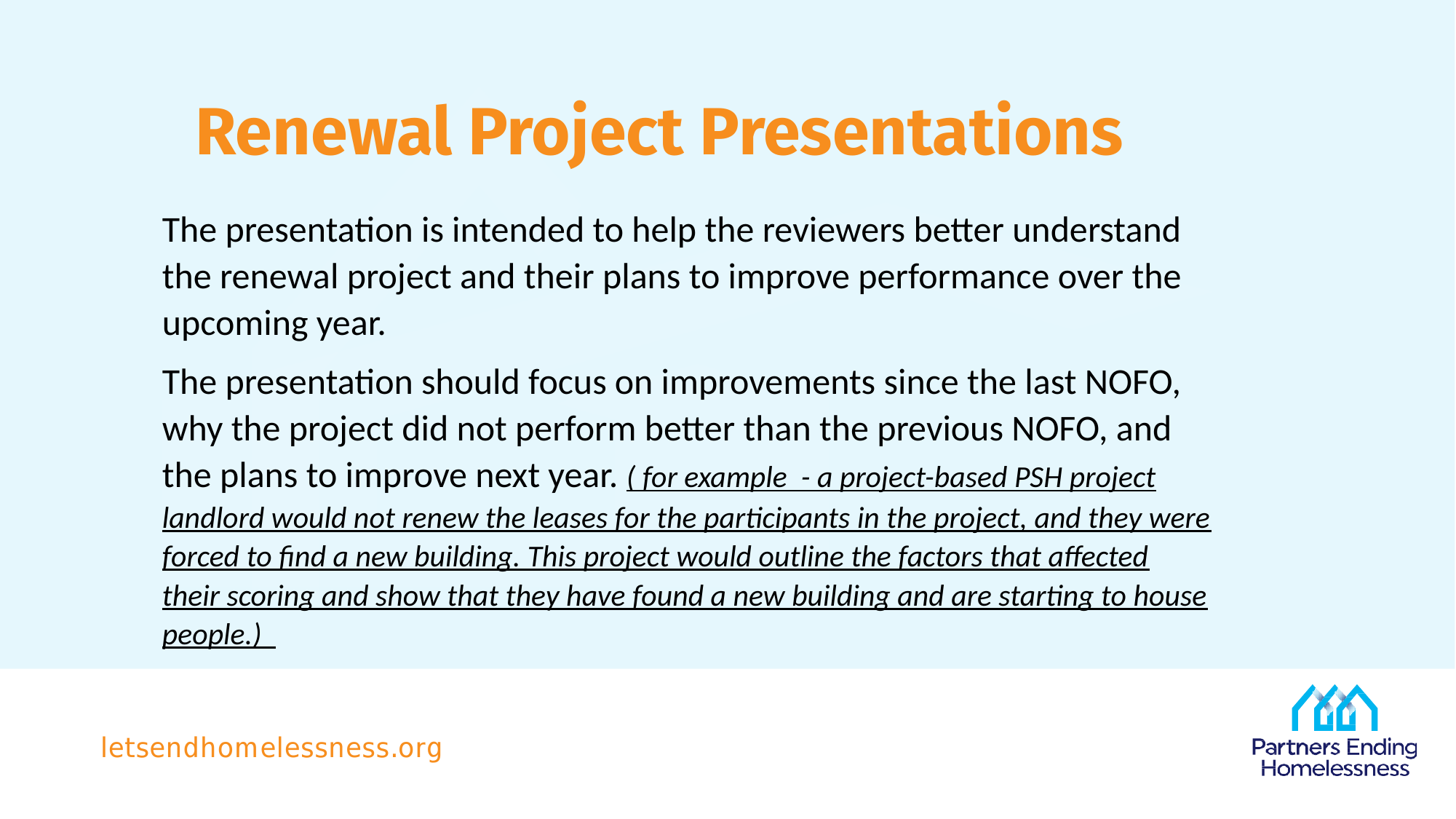

# Renewal Project Presentations

The presentation is intended to help the reviewers better understand the renewal project and their plans to improve performance over the upcoming year.
The presentation should focus on improvements since the last NOFO, why the project did not perform better than the previous NOFO, and the plans to improve next year. ( for example  - a project-based PSH project landlord would not renew the leases for the participants in the project, and they were forced to find a new building. This project would outline the factors that affected their scoring and show that they have found a new building and are starting to house people.)

letsendhomelessness.org